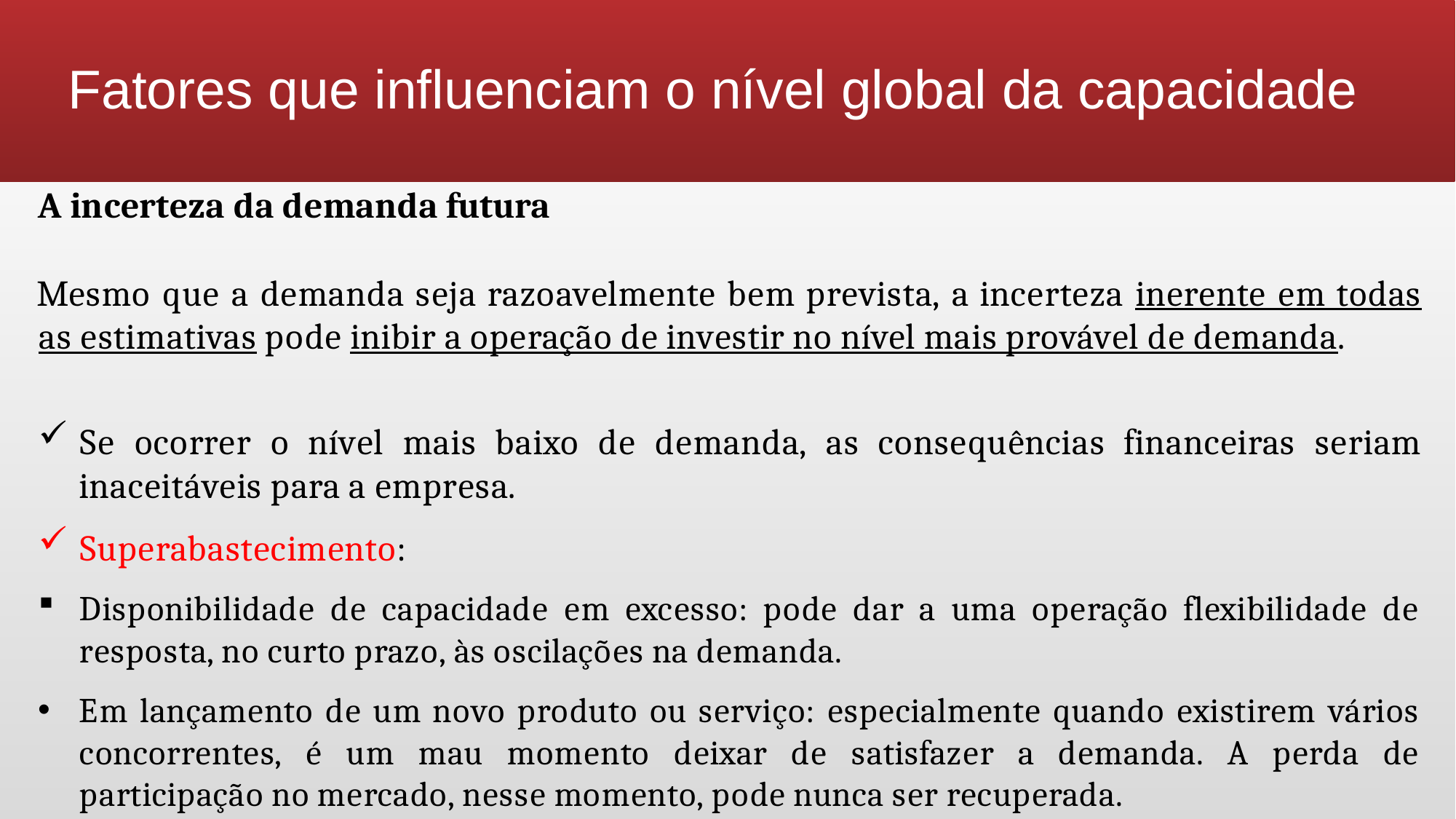

# Fatores que influenciam o nível global da capacidade
A incerteza da demanda futura

Mesmo que a demanda seja razoavelmente bem prevista, a incerteza inerente em todas as estimativas pode inibir a operação de investir no nível mais provável de demanda.

Se ocorrer o nível mais baixo de demanda, as consequências financeiras seriam inaceitáveis para a empresa.
Superabastecimento:
Disponibilidade de capacidade em excesso: pode dar a uma operação flexibilidade de resposta, no curto prazo, às oscilações na demanda.
Em lançamento de um novo produto ou serviço: especialmente quando existirem vários concorrentes, é um mau momento deixar de satisfazer a demanda. A perda de participação no mercado, nesse momento, pode nunca ser recuperada.